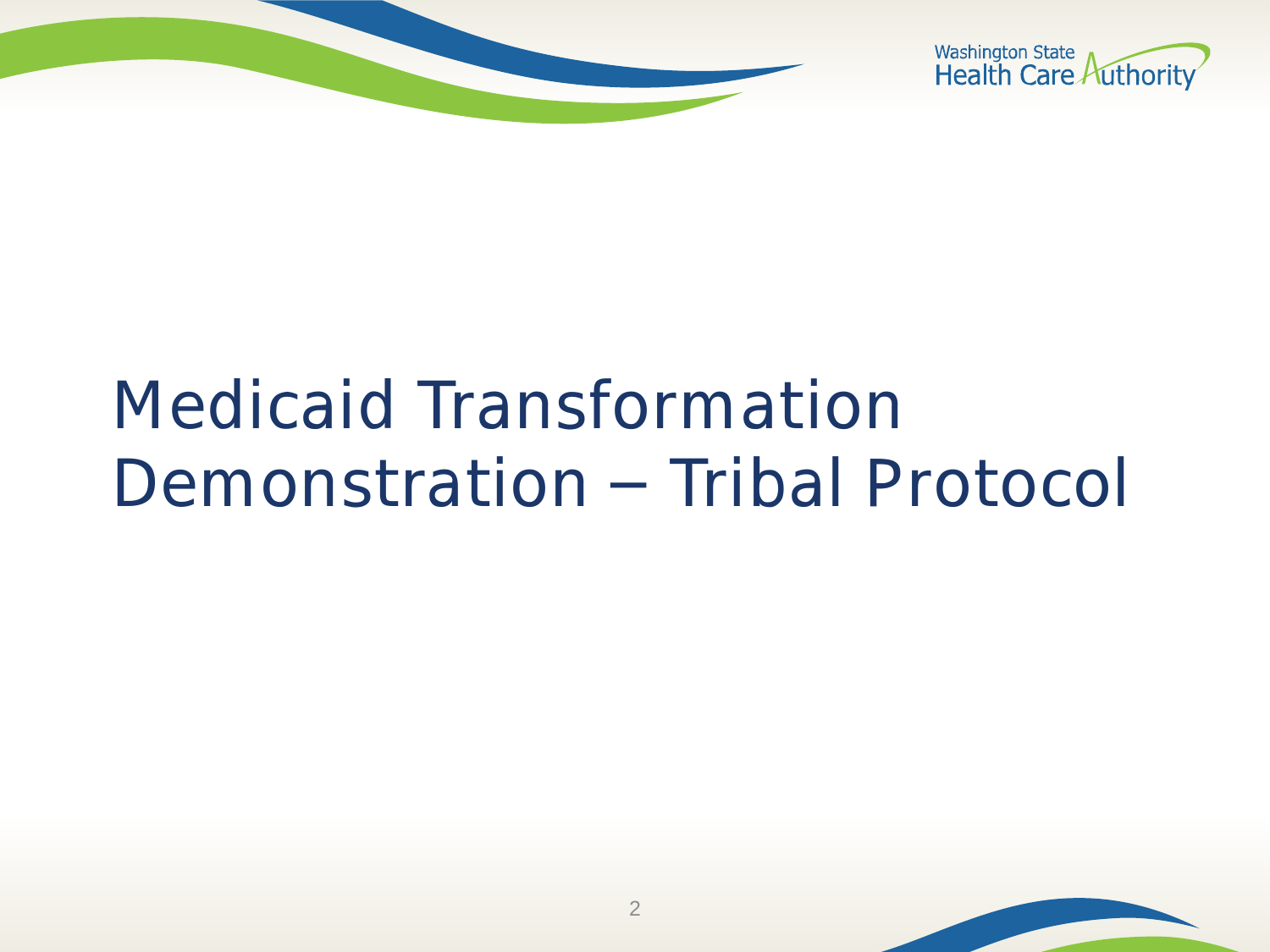

# Medicaid Transformation Demonstration – Tribal Protocol
2